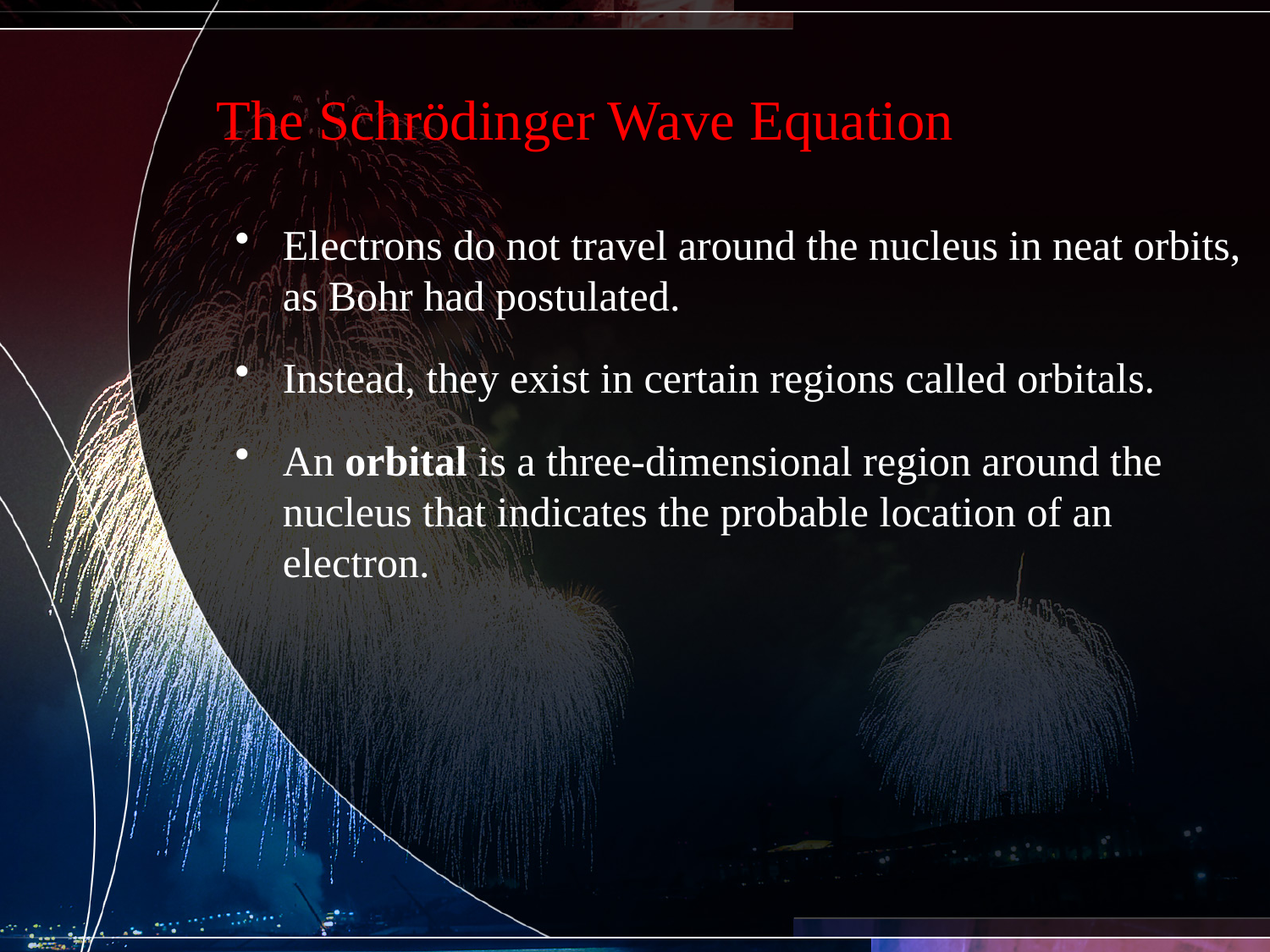

The Schrödinger Wave Equation
Electrons do not travel around the nucleus in neat orbits, as Bohr had postulated.
Instead, they exist in certain regions called orbitals.
An orbital is a three-dimensional region around the nucleus that indicates the probable location of an electron.